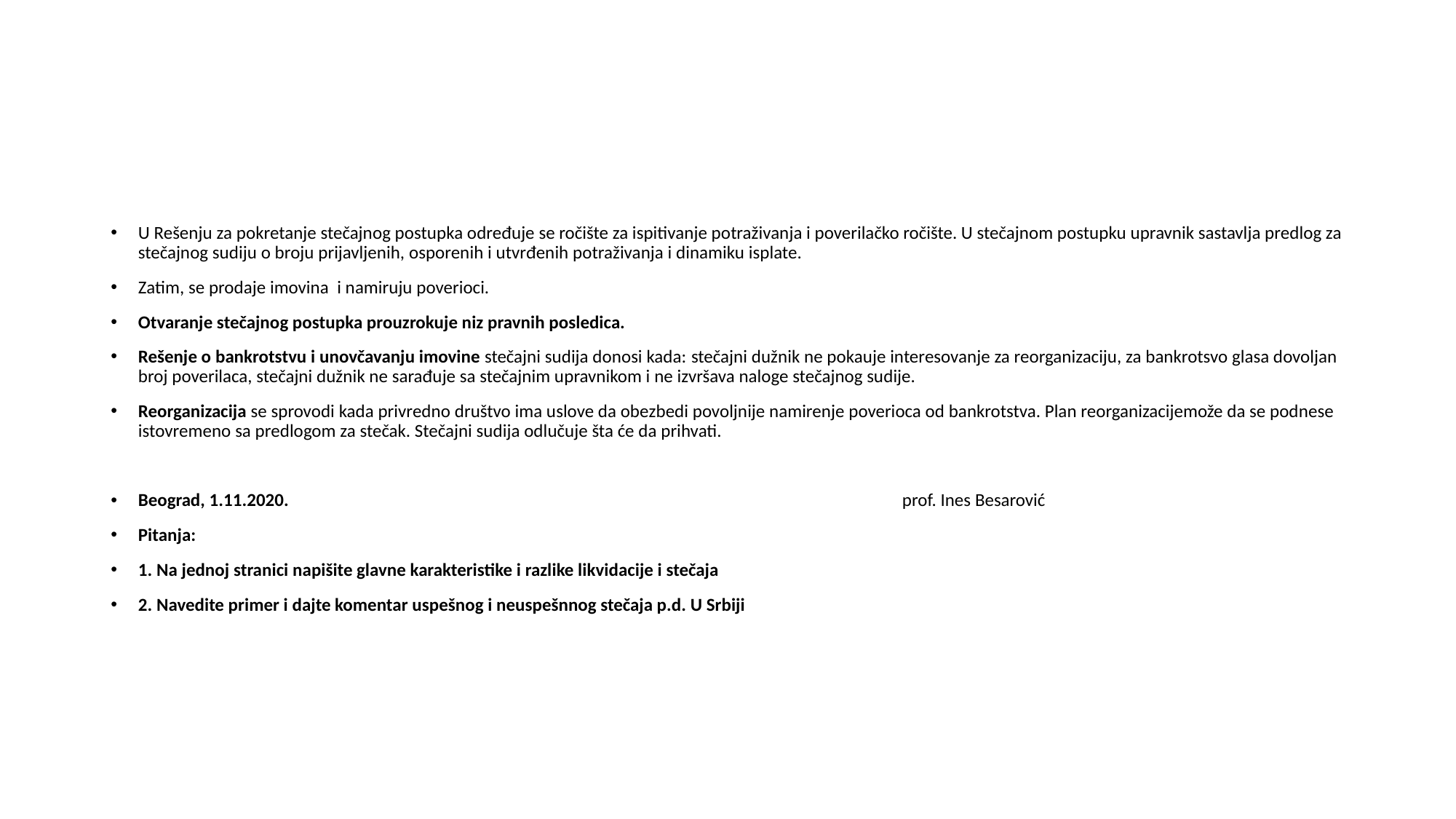

#
U Rešenju za pokretanje stečajnog postupka određuje se ročište za ispitivanje potraživanja i poverilačko ročište. U stečajnom postupku upravnik sastavlja predlog za stečajnog sudiju o broju prijavljenih, osporenih i utvrđenih potraživanja i dinamiku isplate.
Zatim, se prodaje imovina  i namiruju poverioci.
Otvaranje stečajnog postupka prouzrokuje niz pravnih posledica.
Rešenje o bankrotstvu i unovčavanju imovine stečajni sudija donosi kada: stečajni dužnik ne pokauje interesovanje za reorganizaciju, za bankrotsvo glasa dovoljan broj poverilaca, stečajni dužnik ne sarađuje sa stečajnim upravnikom i ne izvršava naloge stečajnog sudije.
Reorganizacija se sprovodi kada privredno društvo ima uslove da obezbedi povoljnije namirenje poverioca od bankrotstva. Plan reorganizacijemože da se podnese istovremeno sa predlogom za stečak. Stečajni sudija odlučuje šta će da prihvati.

Beograd, 1.11.2020.						prof. Ines Besarović
Pitanja:
1. Na jednoj stranici napišite glavne karakteristike i razlike likvidacije i stečaja
2. Navedite primer i dajte komentar uspešnog i neuspešnnog stečaja p.d. U Srbiji